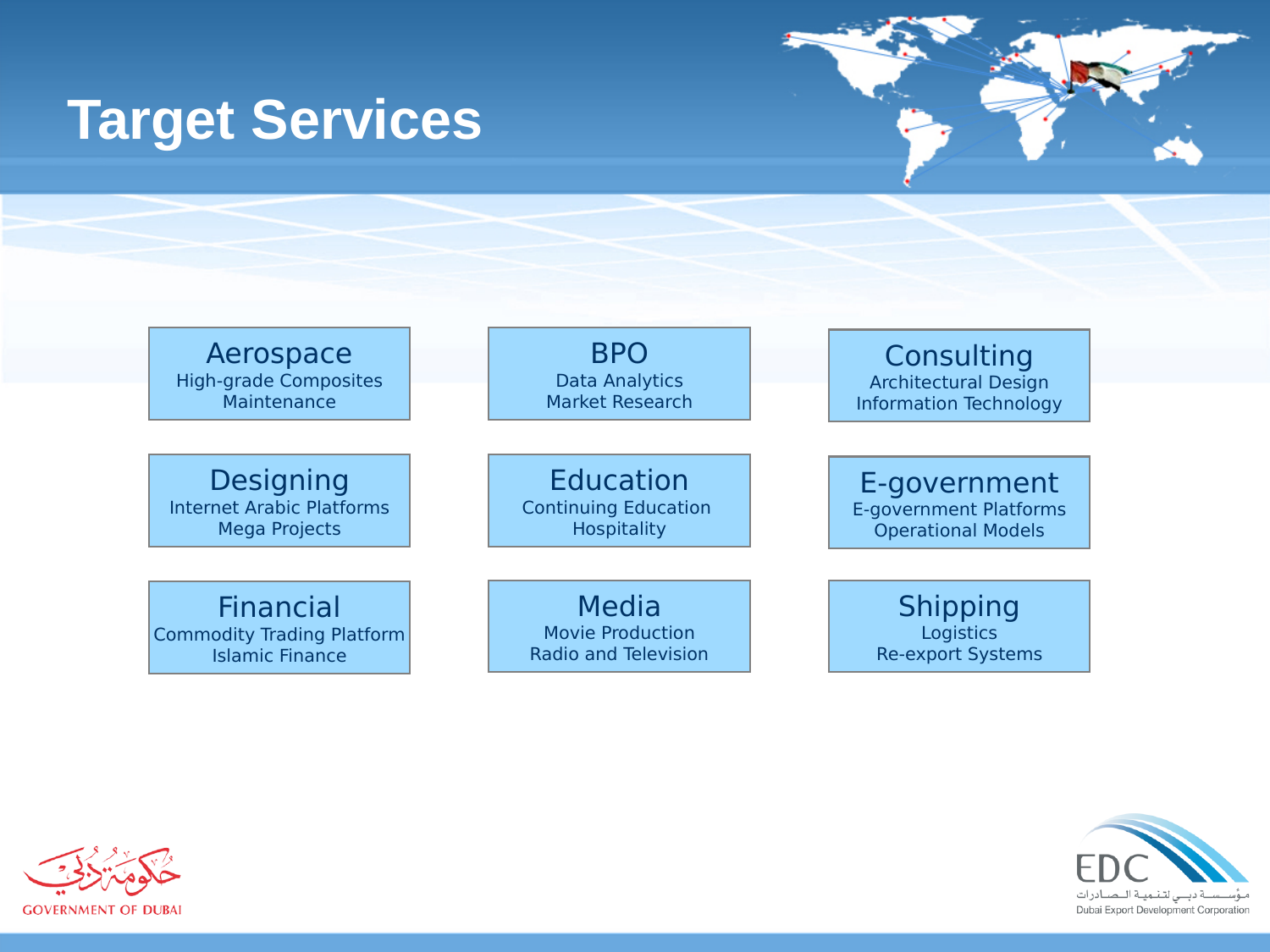

Target Services
Aerospace
High-grade Composites
Maintenance
BPO
Data Analytics
Market Research
Consulting
Architectural Design
Information Technology
Designing
Internet Arabic Platforms
Mega Projects
Education
Continuing Education
Hospitality
E-government
E-government Platforms
Operational Models
Media
Movie Production
Radio and Television
Shipping
Logistics
Re-export Systems
Financial
Commodity Trading Platform
Islamic Finance